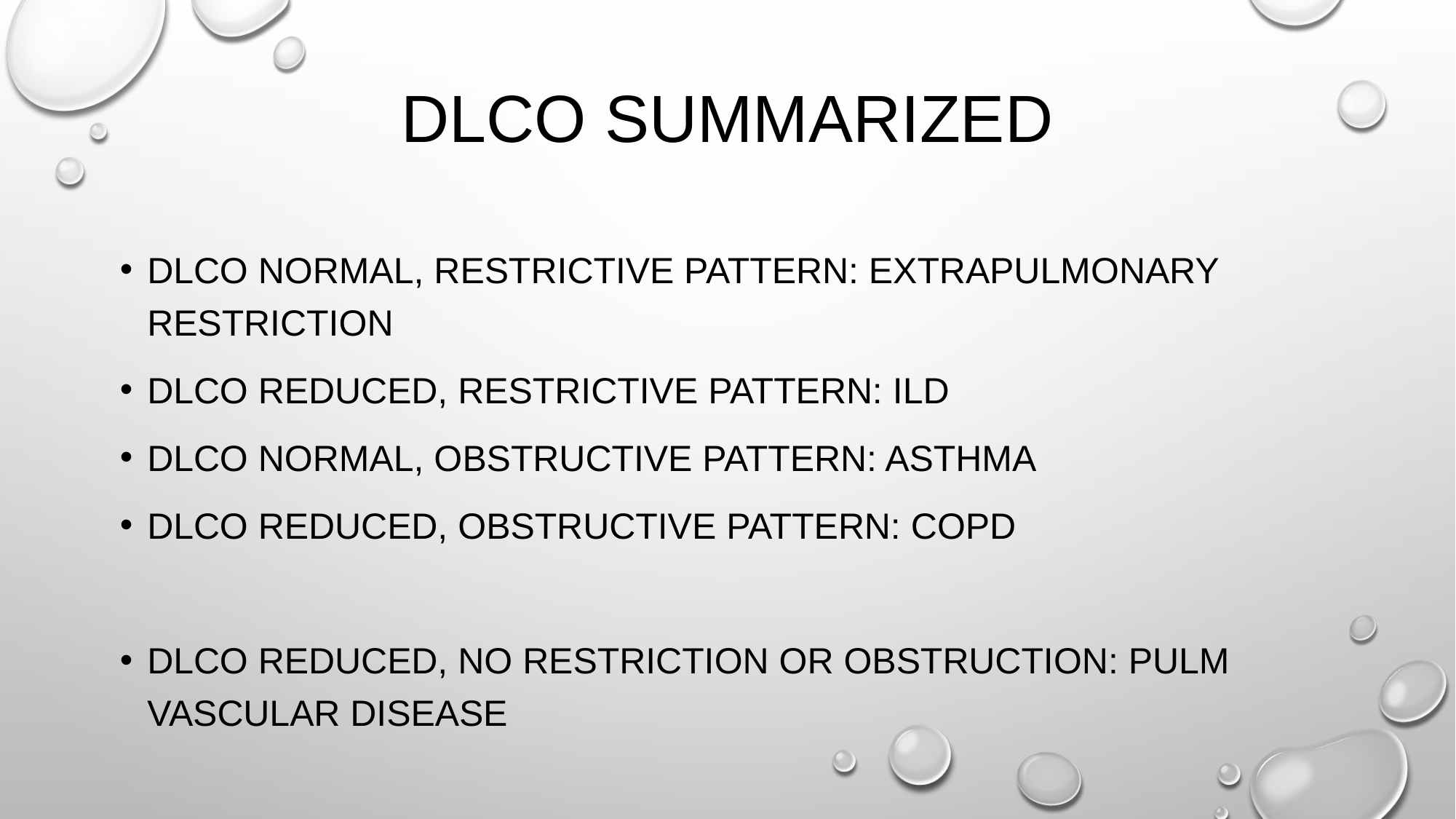

# DLCO summarized
Dlco normal, restrictive pattern: extrapulmonary restriction
DLCO reduced, restrictive pattern: ILD
DLCO normal, obstructive pattern: asthma
Dlco reduced, obstructive pattern: COPD

DLCO reduced, no restriction or obstruction: pulm vascular disease